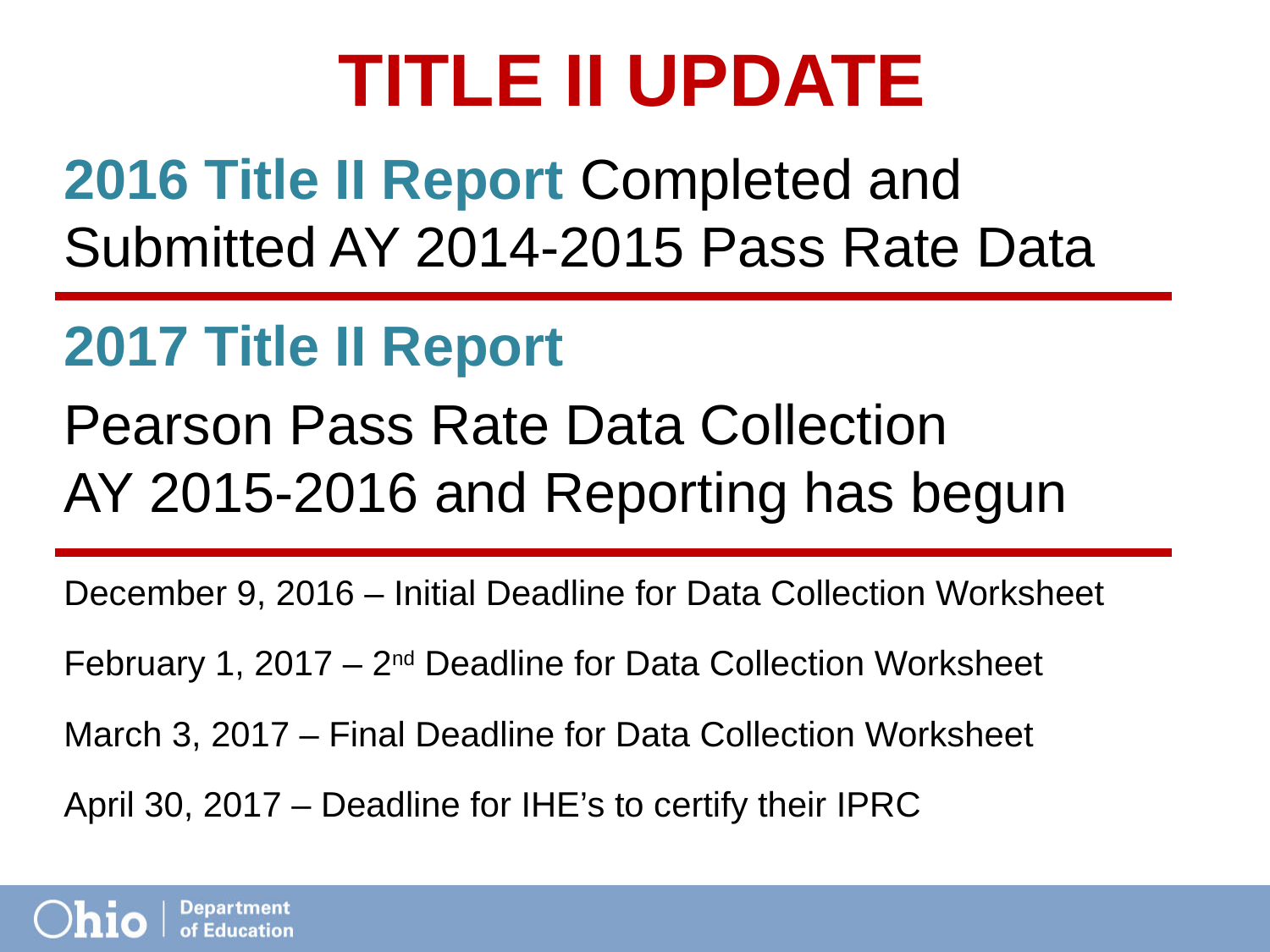

# Title II Update
2016 Title II Report Completed and Submitted AY 2014-2015 Pass Rate Data

2017 Title II Report
Pearson Pass Rate Data Collection              AY 2015-2016 and Reporting has begun

December 9, 2016 – Initial Deadline for Data Collection Worksheet
February 1, 2017 – 2nd Deadline for Data Collection Worksheet
March 3, 2017 – Final Deadline for Data Collection Worksheet
April 30, 2017 – Deadline for IHE’s to certify their IPRC